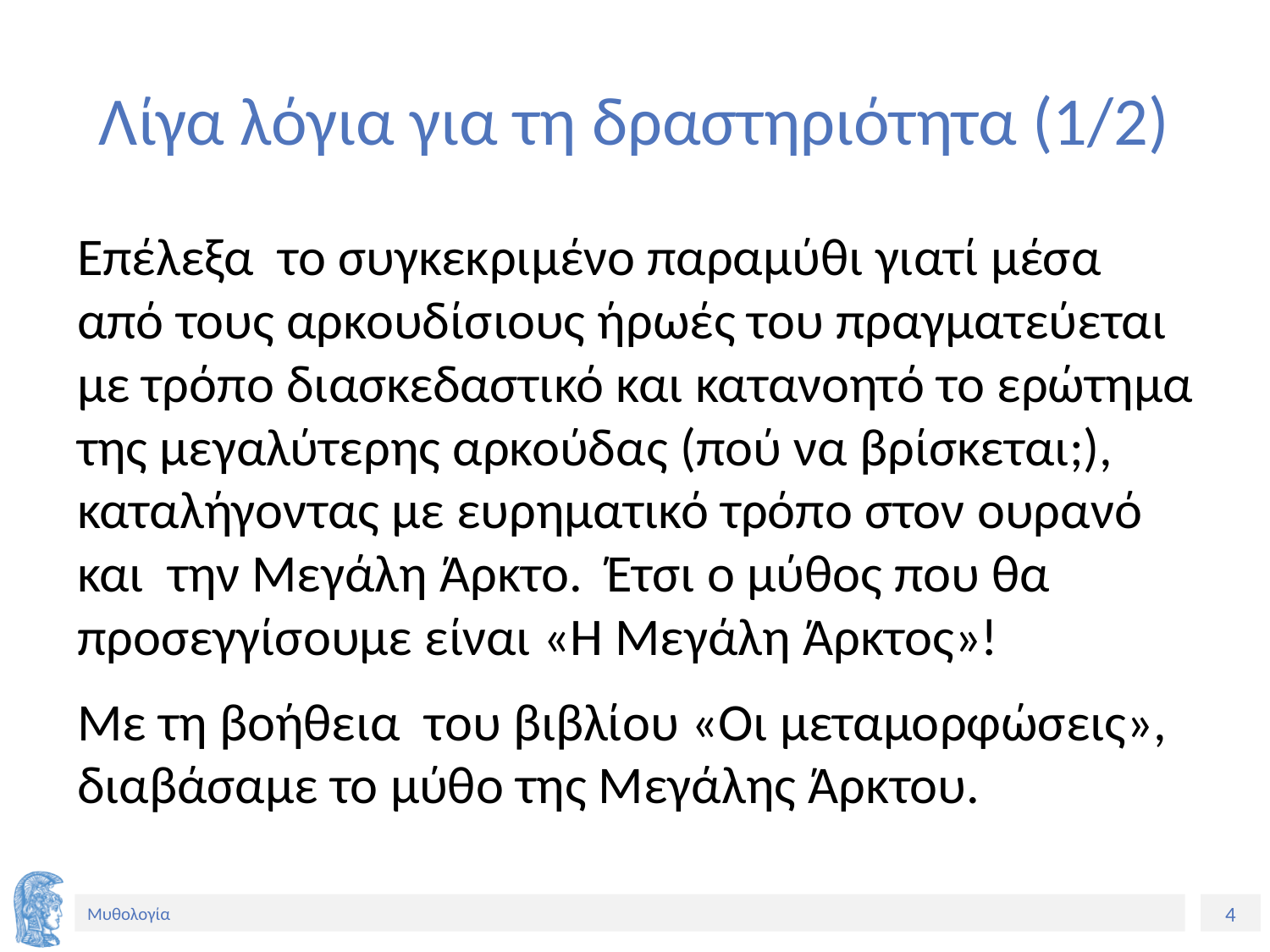

# Λίγα λόγια για τη δραστηριότητα (1/2)
Επέλεξα  το συγκεκριμένο παραμύθι γιατί μέσα  από τους αρκουδίσιους ήρωές του πραγματεύεται με τρόπο διασκεδαστικό και κατανοητό το ερώτημα της μεγαλύτερης αρκούδας (πού να βρίσκεται;), καταλήγοντας με ευρηματικό τρόπο στον ουρανό και  την Μεγάλη Άρκτο.  Έτσι ο μύθος που θα προσεγγίσουμε είναι «Η Μεγάλη Άρκτος»!
Με τη βοήθεια  του βιβλίου «Οι μεταμορφώσεις», διαβάσαμε το μύθο της Μεγάλης Άρκτου.